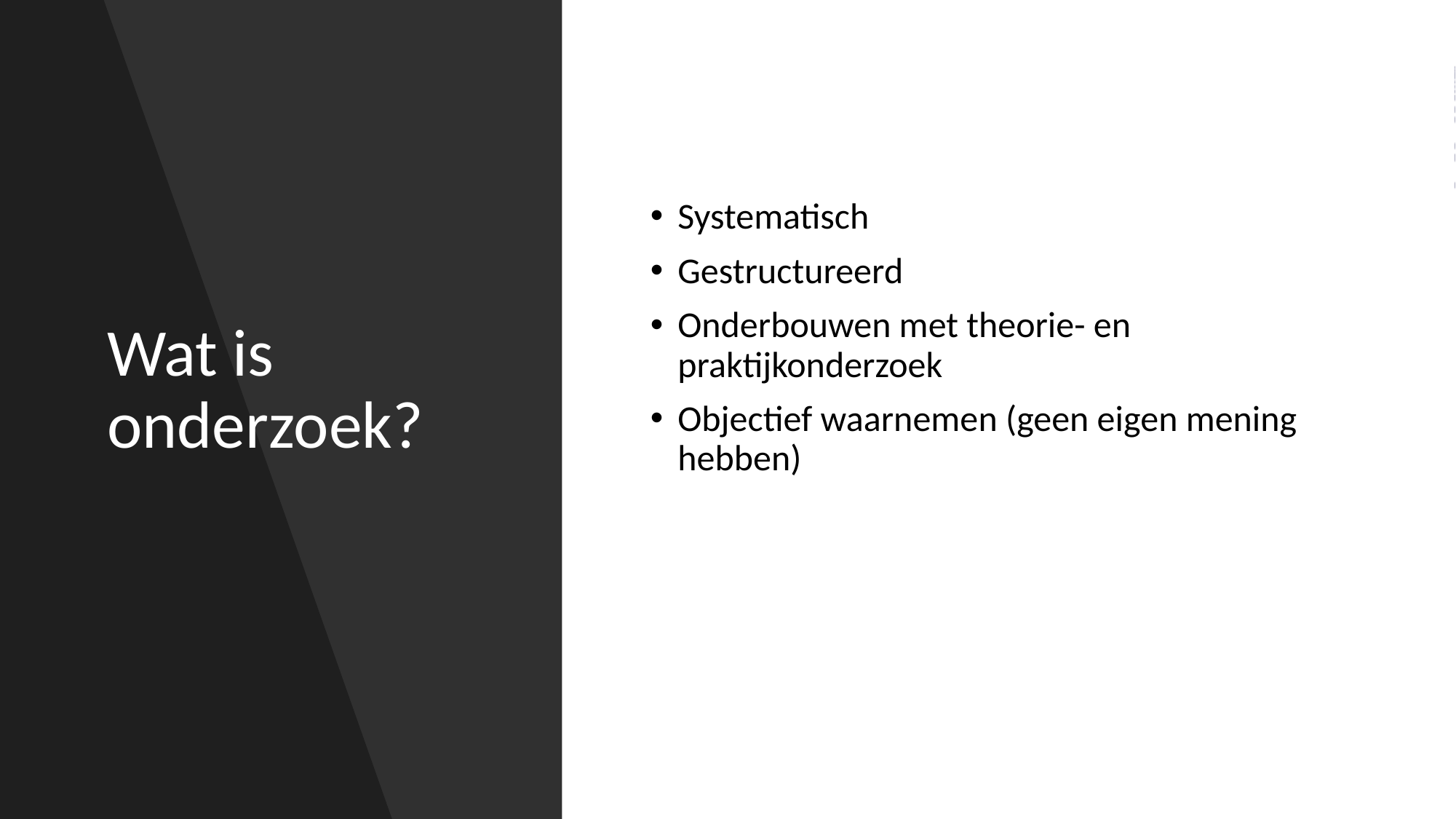

# Wat is onderzoek?

Systematisch
Gestructureerd
Onderbouwen met theorie- en praktijkonderzoek
Objectief waarnemen (geen eigen mening hebben)